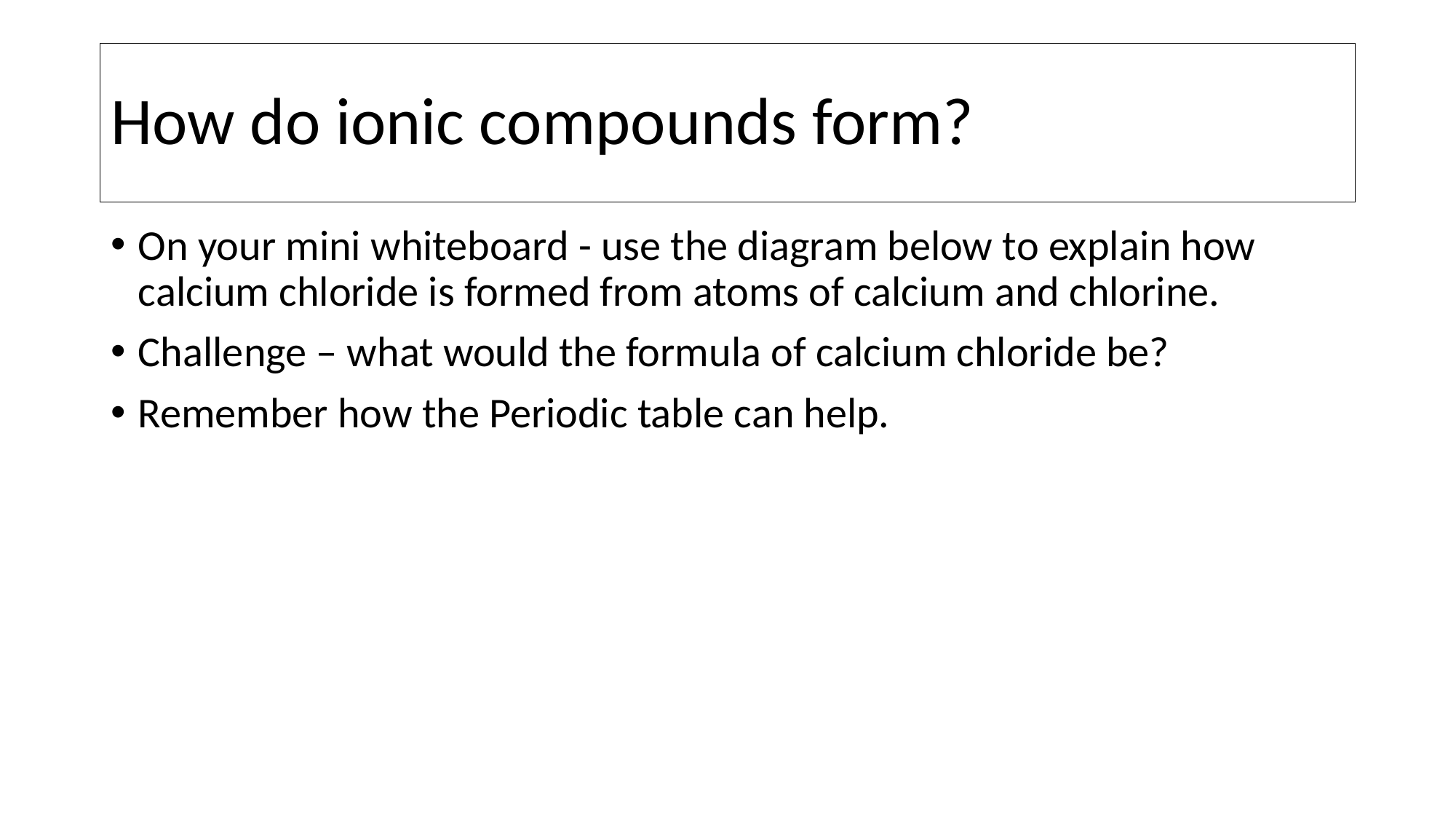

# How do ionic compounds form?
On your mini whiteboard - use the diagram below to explain how calcium chloride is formed from atoms of calcium and chlorine.
Challenge – what would the formula of calcium chloride be?
Remember how the Periodic table can help.